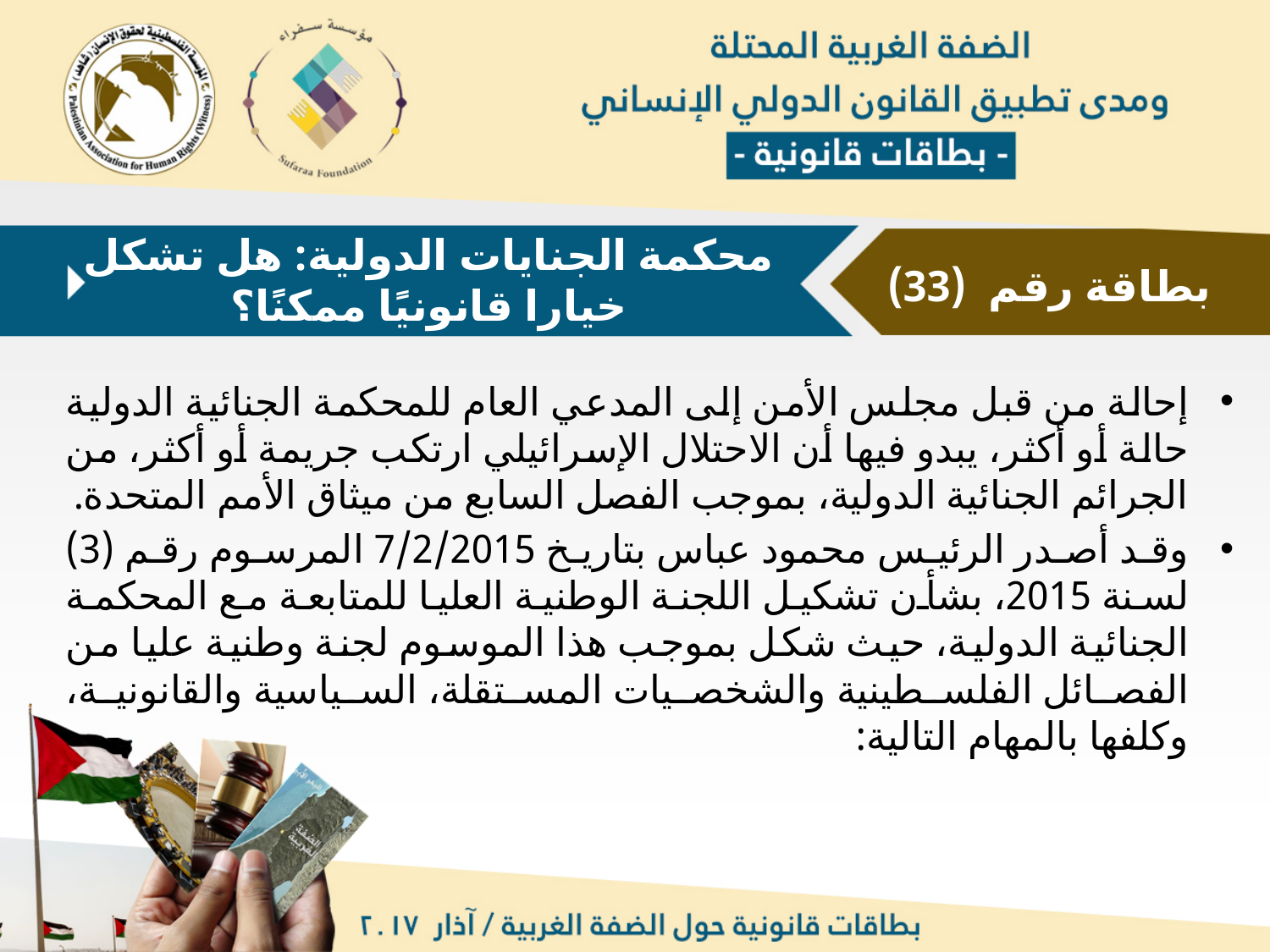

محكمة الجنايات الدولية: هل تشكل خيارا قانونيًا ممكنًا؟
بطاقة رقم  (33)
إحالة من قبل مجلس الأمن إلى المدعي العام للمحكمة الجنائية الدولية حالة أو أكثر، يبدو فيها أن الاحتلال الإسرائيلي ارتكب جريمة أو أكثر، من الجرائم الجنائية الدولية، بموجب الفصل السابع من ميثاق الأمم المتحدة.
	وقد أصدر الرئيس محمود عباس بتاريخ 7/2/2015 المرسوم رقم (3) لسنة 2015، بشأن تشكيل اللجنة الوطنية العليا للمتابعة مع المحكمة الجنائية الدولية، حيث شكل بموجب هذا الموسوم لجنة وطنية عليا من الفصائل الفلسطينية والشخصيات المستقلة، السياسية والقانونية، وكلفها بالمهام التالية: